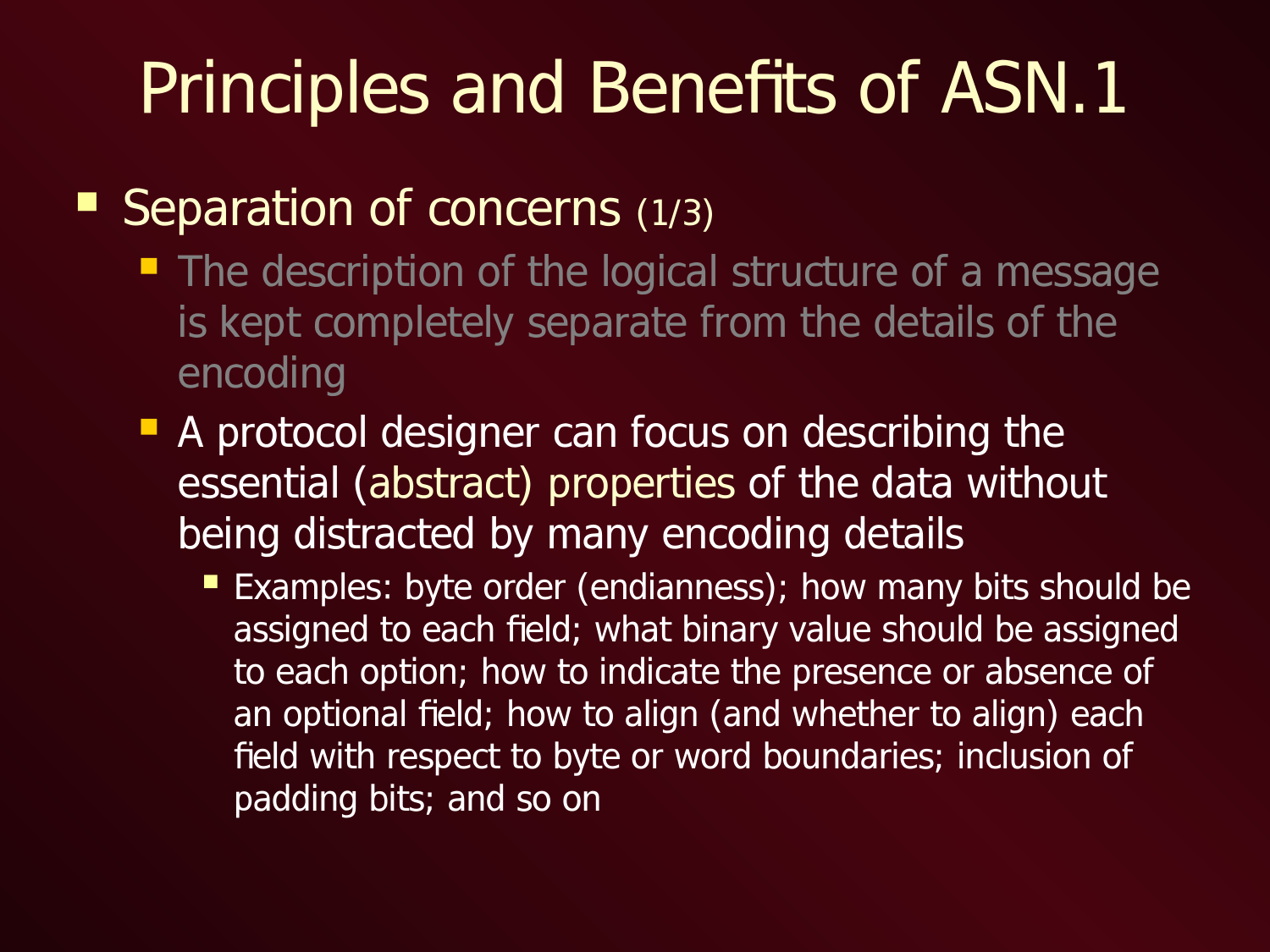

# Principles and Benefits of ASN.1
Separation of concerns (1/3)
The description of the logical structure of a message is kept completely separate from the details of the encoding
A protocol designer can focus on describing the essential (abstract) properties of the data without being distracted by many encoding details
Examples: byte order (endianness); how many bits should be assigned to each field; what binary value should be assigned to each option; how to indicate the presence or absence of an optional field; how to align (and whether to align) each field with respect to byte or word boundaries; inclusion of padding bits; and so on